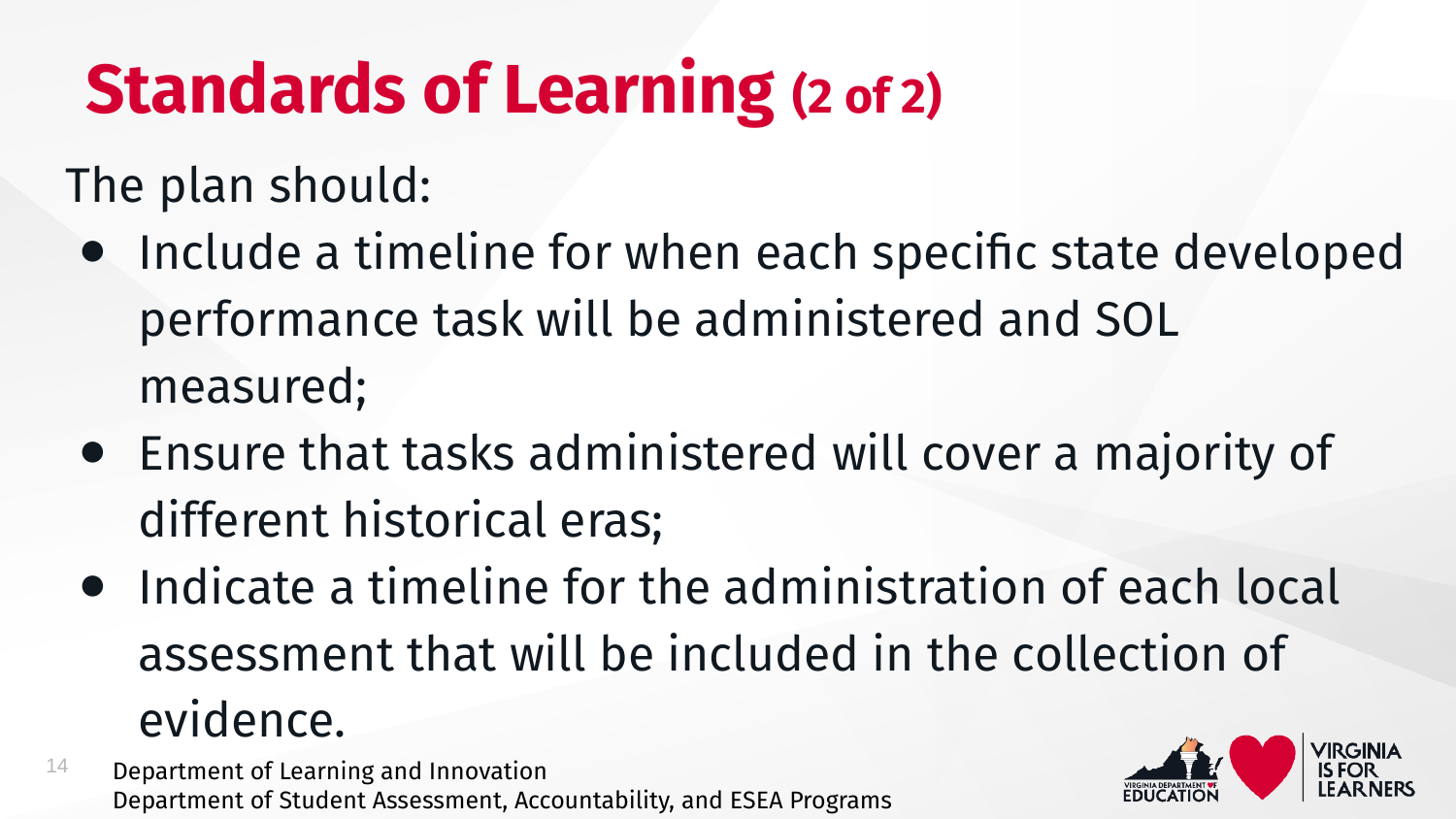

# Standards of Learning (2 of 2)
The plan should:
Include a timeline for when each specific state developed performance task will be administered and SOL measured;
Ensure that tasks administered will cover a majority of different historical eras;
Indicate a timeline for the administration of each local assessment that will be included in the collection of evidence.

14